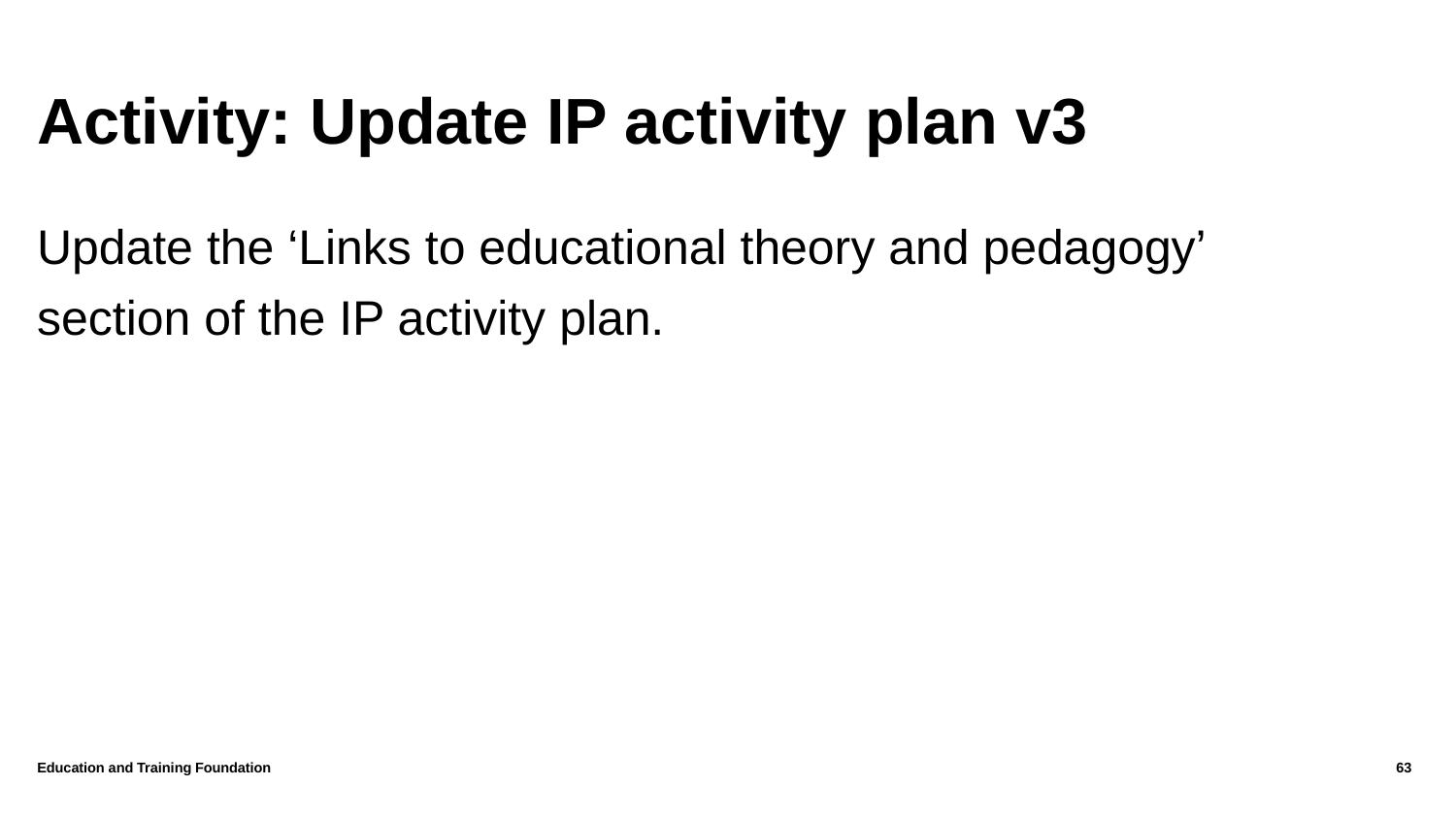

Activity: Update IP activity plan v3
Update the ‘Links to educational theory and pedagogy’ section of the IP activity plan.
Education and Training Foundation
63